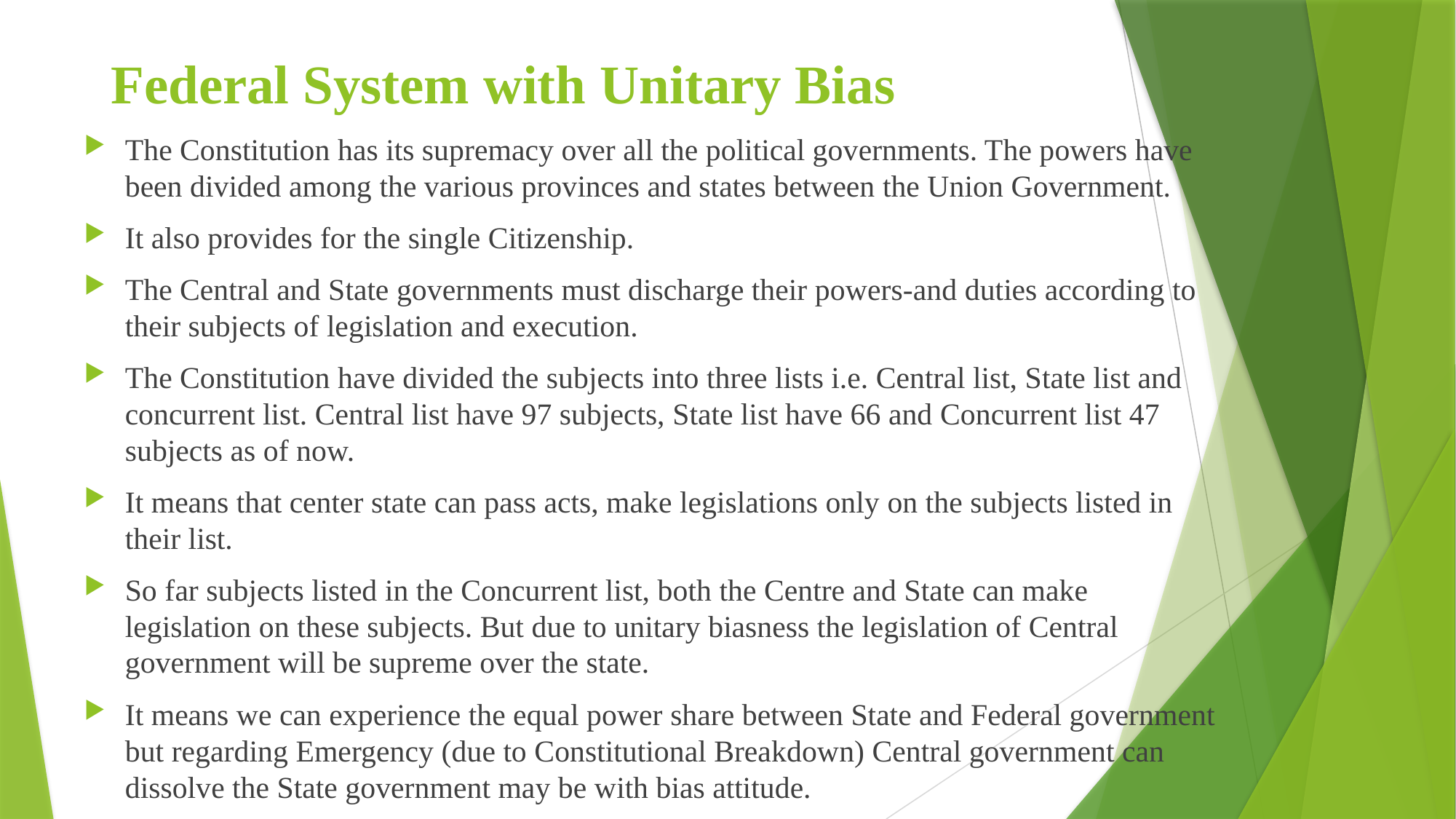

# Federal System with Unitary Bias
The Constitution has its supremacy over all the political governments. The powers have been divided among the various provinces and states between the Union Government.
It also provides for the single Citizenship.
The Central and State governments must discharge their powers-and duties according to their subjects of legislation and execution.
The Constitution have divided the subjects into three lists i.e. Central list, State list and concurrent list. Central list have 97 subjects, State list have 66 and Concurrent list 47 subjects as of now.
It means that center state can pass acts, make legislations only on the subjects listed in their list.
So far subjects listed in the Concurrent list, both the Centre and State can make legislation on these subjects. But due to unitary biasness the legislation of Central government will be supreme over the state.
It means we can experience the equal power share between State and Federal government but regarding Emergency (due to Constitutional Breakdown) Central government can dissolve the State government may be with bias attitude.